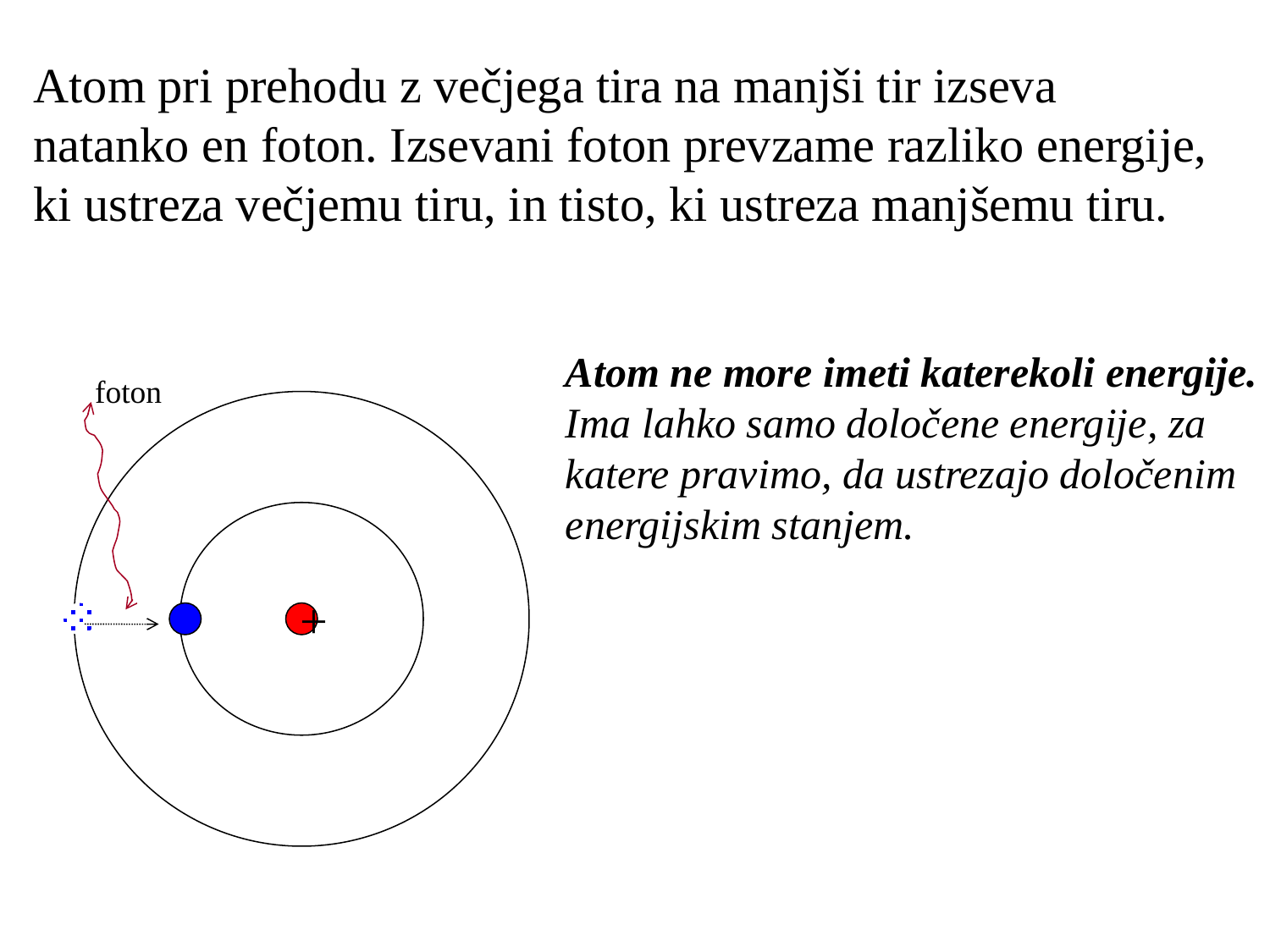

Atom pri prehodu z večjega tira na manjši tir izseva
natanko en foton. Izsevani foton prevzame razliko energije,
ki ustreza večjemu tiru, in tisto, ki ustreza manjšemu tiru.
Atom ne more imeti katerekoli energije.
Ima lahko samo določene energije, za
katere pravimo, da ustrezajo določenim
energijskim stanjem.
foton

+